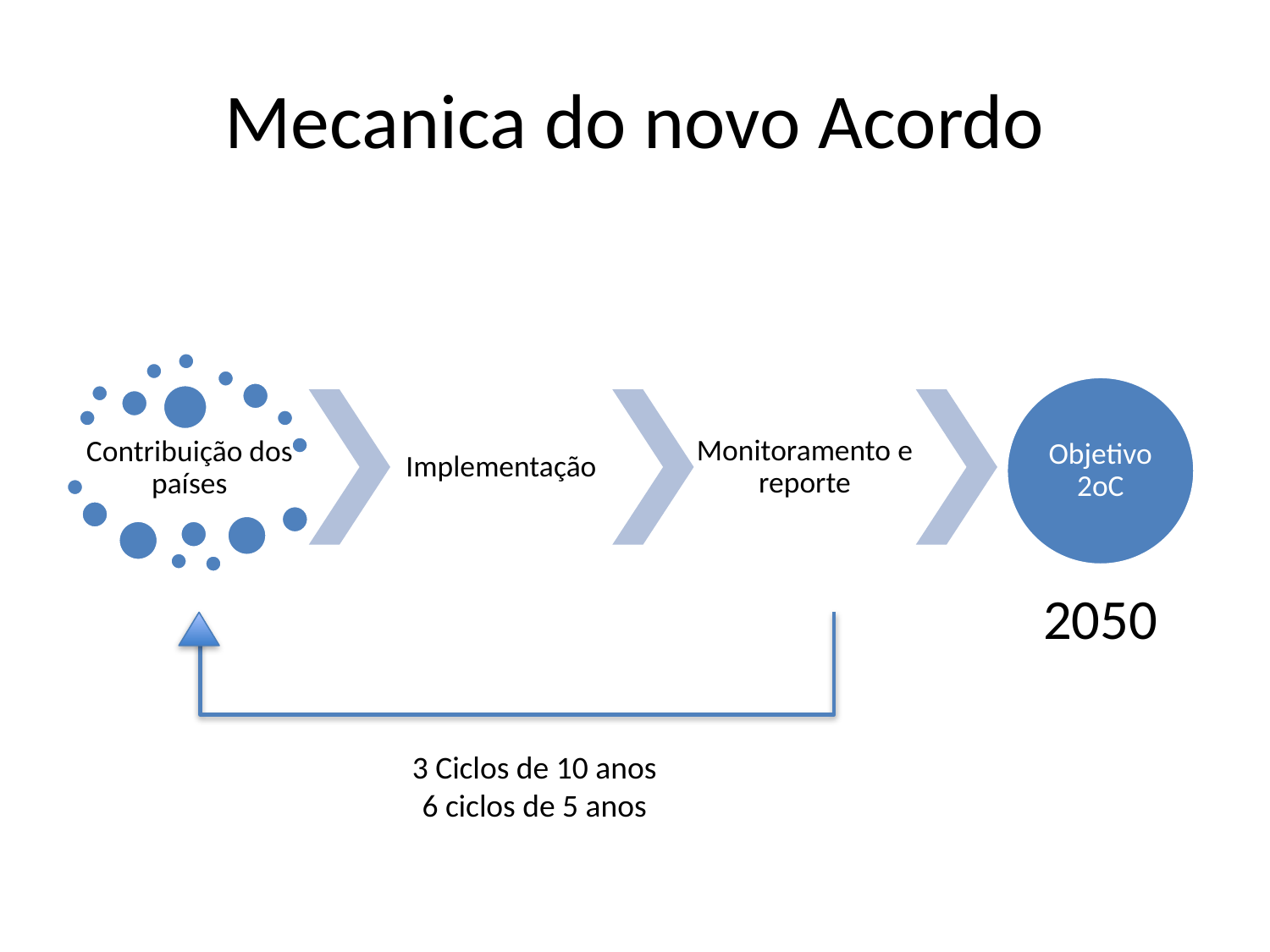

# Mecanica do novo Acordo
Contribuição dos países
Implementação
Monitoramento e reporte
Objetivo 2oC
2050

3 Ciclos de 10 anos
6 ciclos de 5 anos